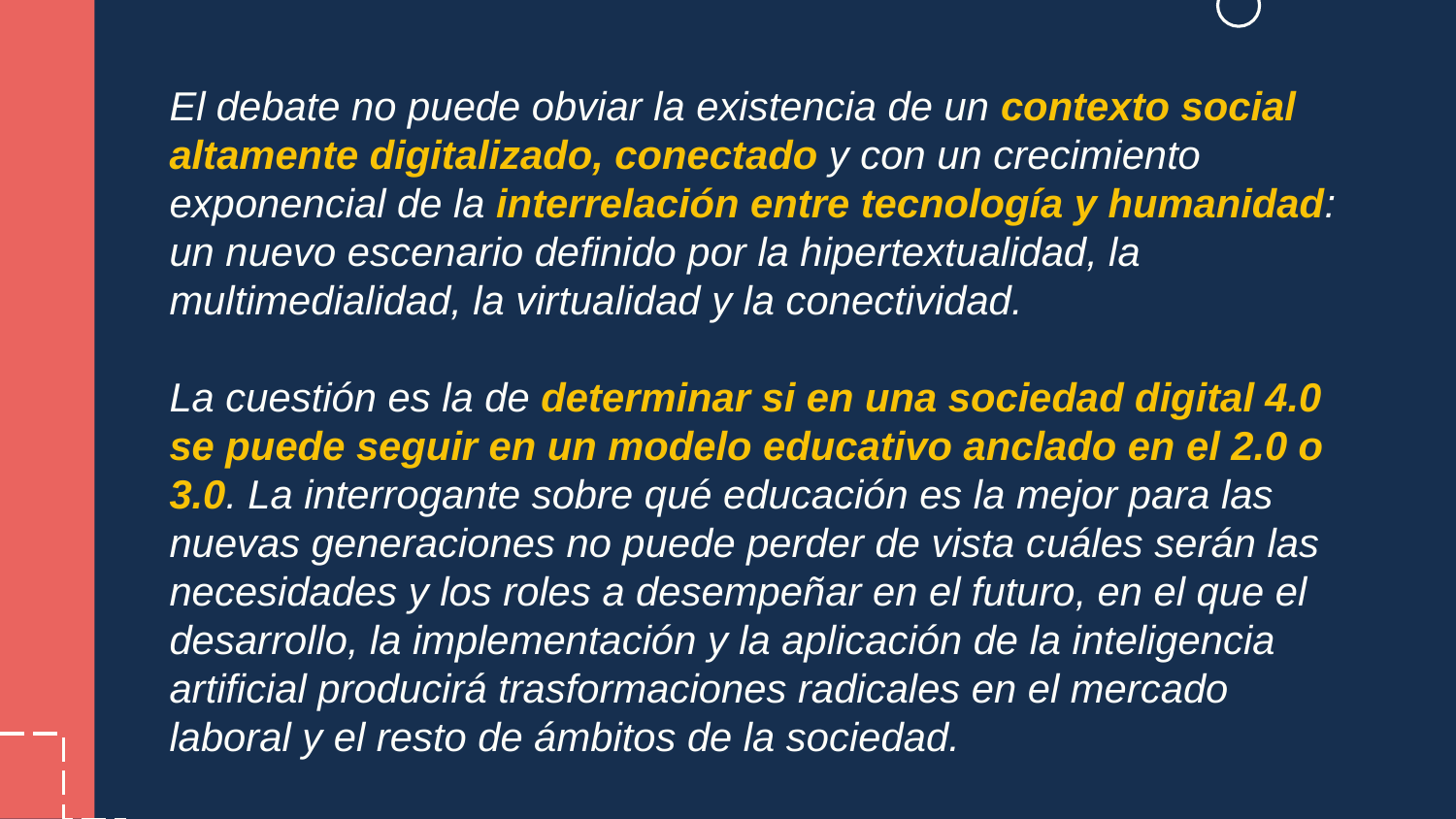

El debate no puede obviar la existencia de un contexto social altamente digitalizado, conectado y con un crecimiento exponencial de la interrelación entre tecnología y humanidad: un nuevo escenario definido por la hipertextualidad, la multimedialidad, la virtualidad y la conectividad.

La cuestión es la de determinar si en una sociedad digital 4.0 se puede seguir en un modelo educativo anclado en el 2.0 o 3.0. La interrogante sobre qué educación es la mejor para las nuevas generaciones no puede perder de vista cuáles serán las necesidades y los roles a desempeñar en el futuro, en el que el desarrollo, la implementación y la aplicación de la inteligencia artificial producirá trasformaciones radicales en el mercado laboral y el resto de ámbitos de la sociedad.